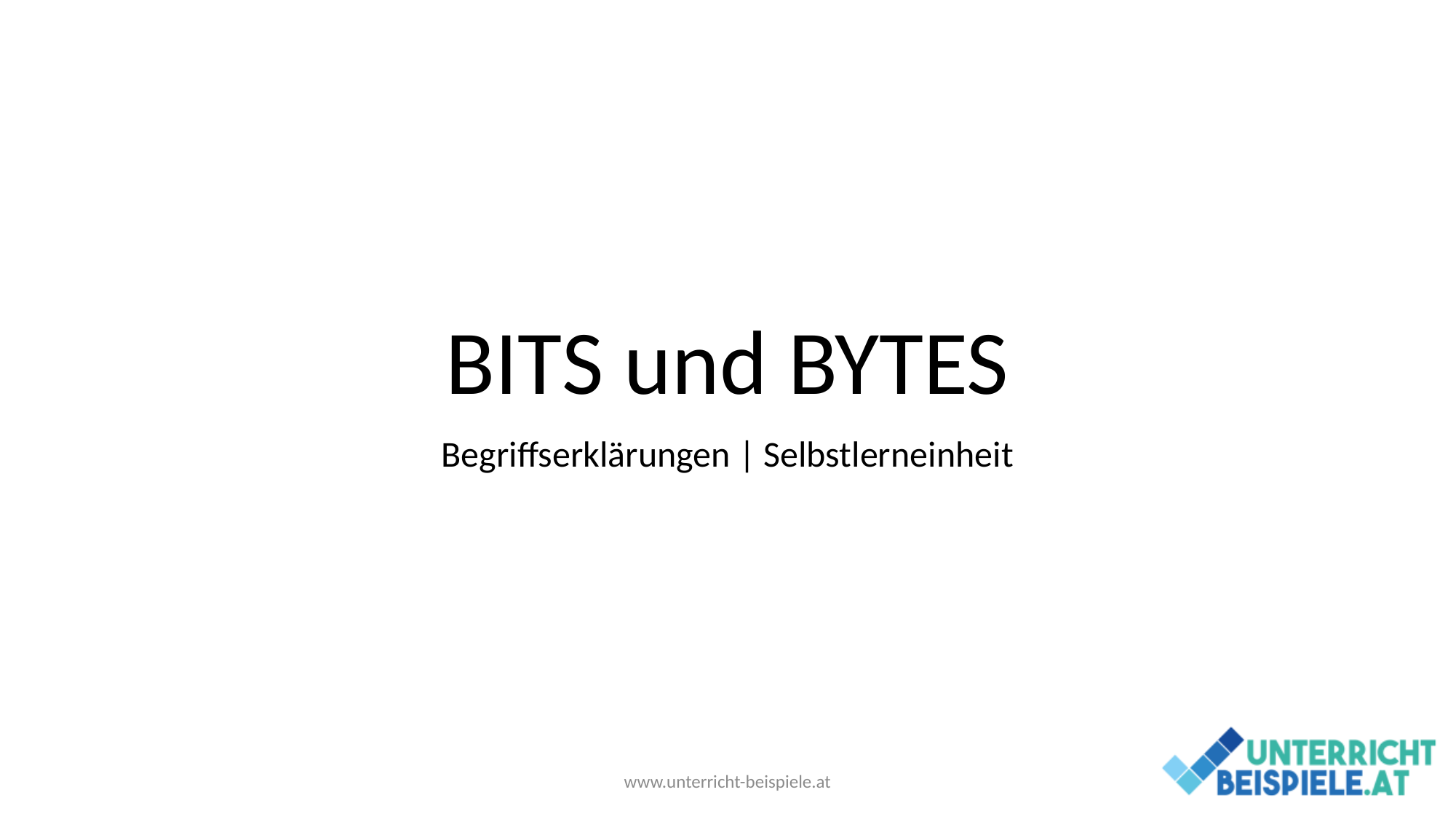

# BITS und BYTES
Begriffserklärungen | Selbstlerneinheit
www.unterricht-beispiele.at